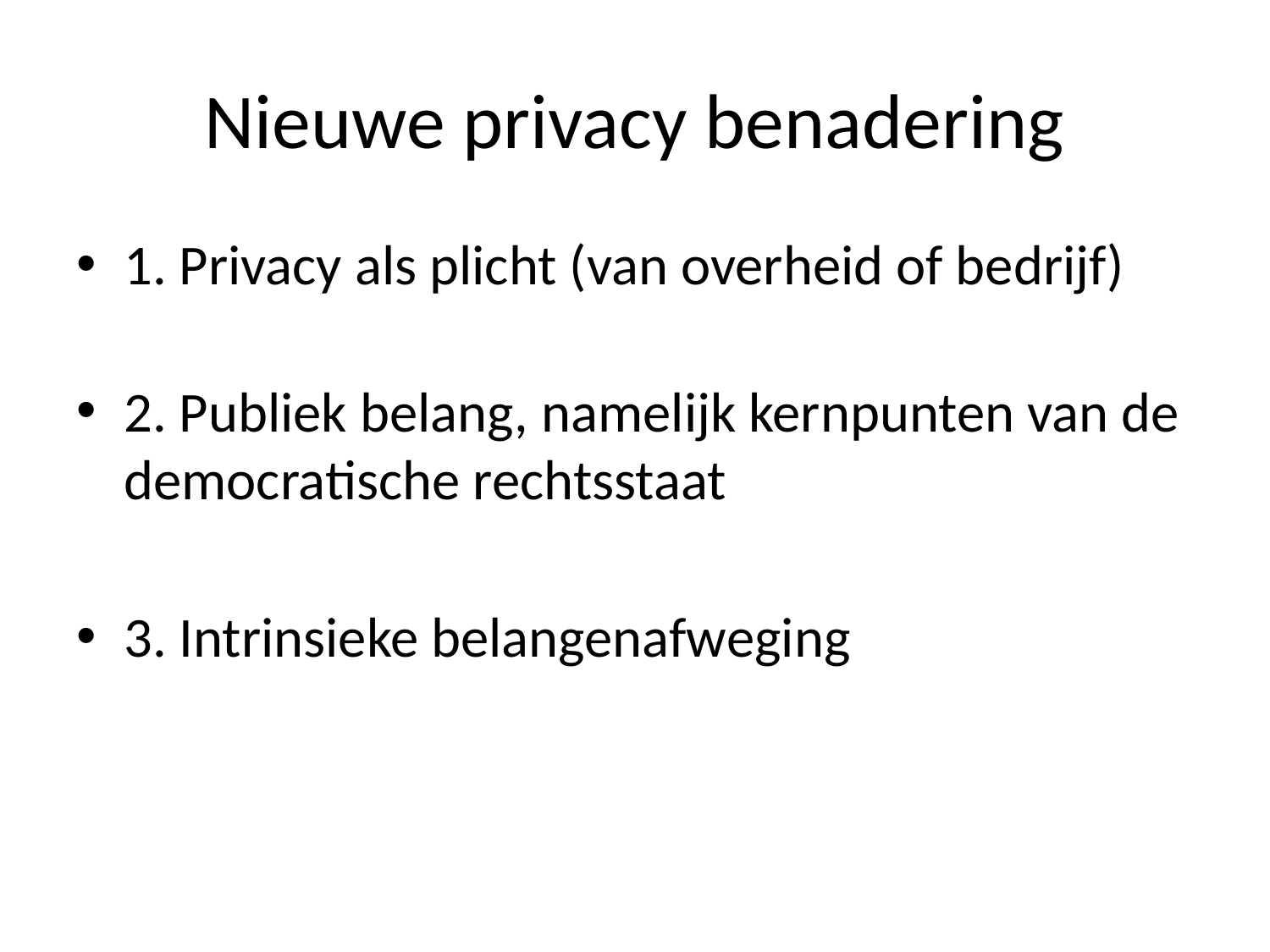

# Nieuwe privacy benadering
1. Privacy als plicht (van overheid of bedrijf)
2. Publiek belang, namelijk kernpunten van de democratische rechtsstaat

3. Intrinsieke belangenafweging